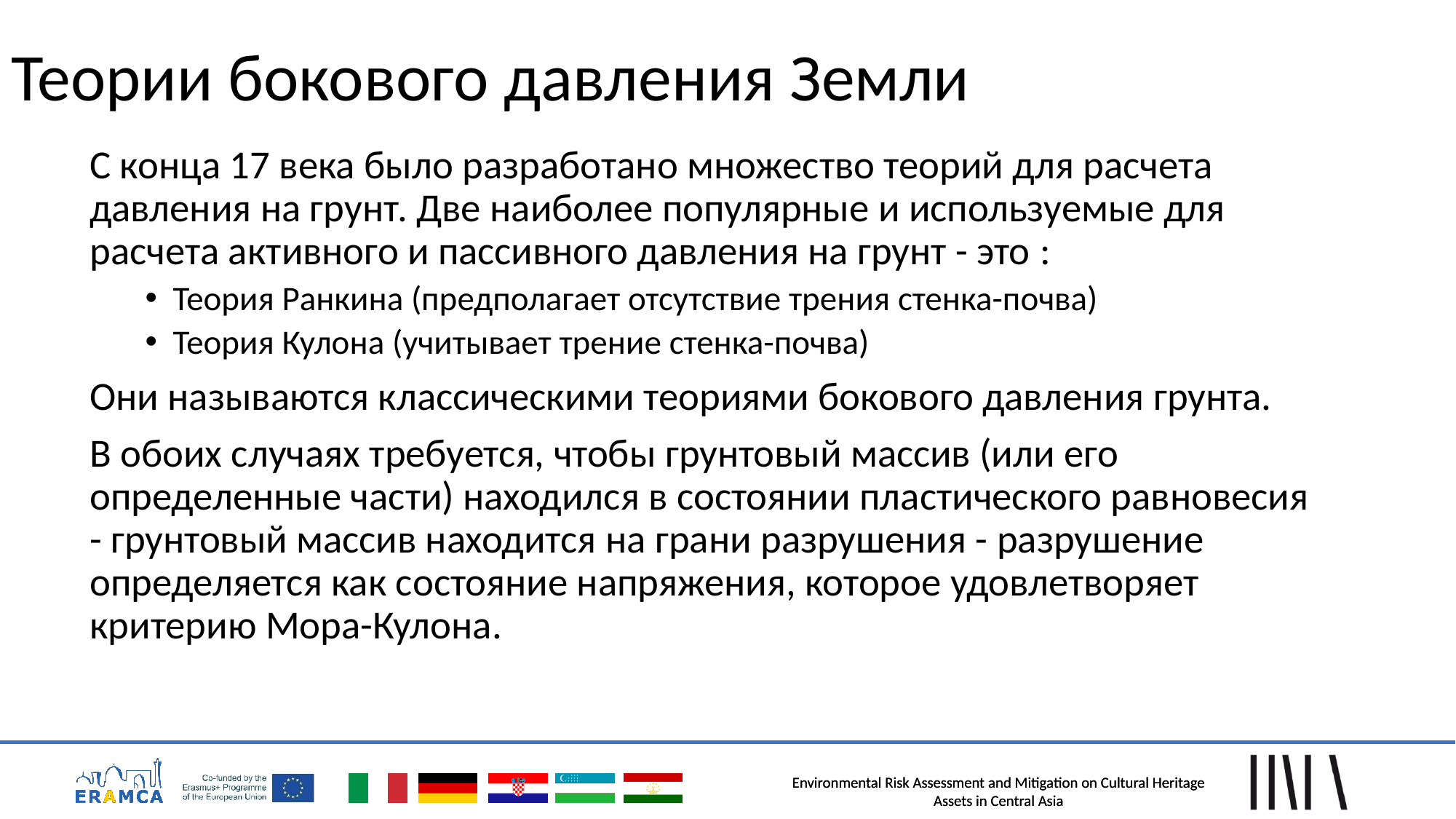

# Теории бокового давления Земли
С конца 17 века было разработано множество теорий для расчета давления на грунт. Две наиболее популярные и используемые для расчета активного и пассивного давления на грунт - это :
Теория Ранкина (предполагает отсутствие трения стенка-почва)
Теория Кулона (учитывает трение стенка-почва)
Они называются классическими теориями бокового давления грунта.
В обоих случаях требуется, чтобы грунтовый массив (или его определенные части) находился в состоянии пластического равновесия - грунтовый массив находится на грани разрушения - разрушение определяется как состояние напряжения, которое удовлетворяет критерию Мора-Кулона.